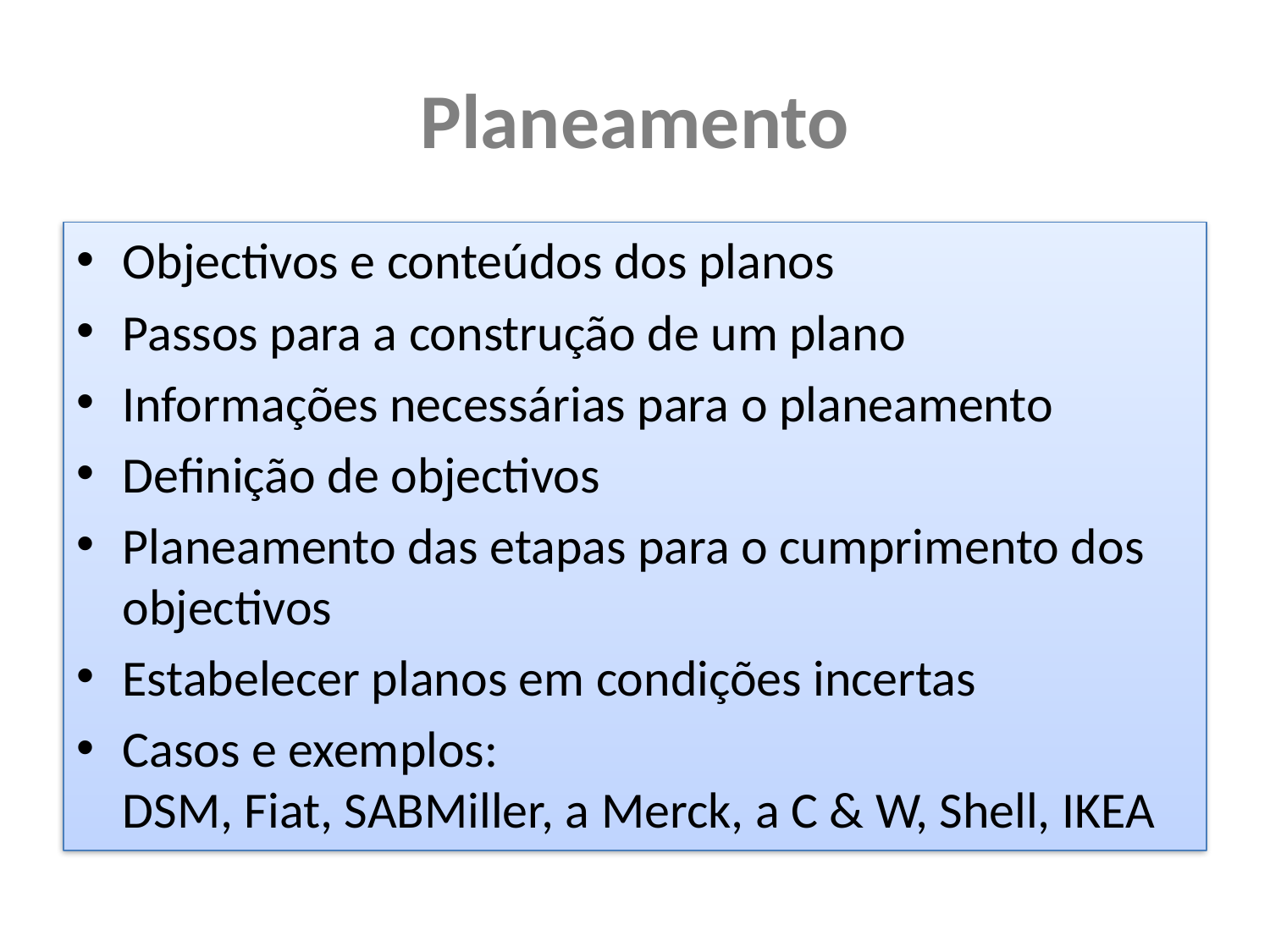

# Planeamento
Objectivos e conteúdos dos planos
Passos para a construção de um plano
Informações necessárias para o planeamento
Definição de objectivos
Planeamento das etapas para o cumprimento dos objectivos
Estabelecer planos em condições incertas
Casos e exemplos:
DSM, Fiat, SABMiller, a Merck, a C & W, Shell, IKEA